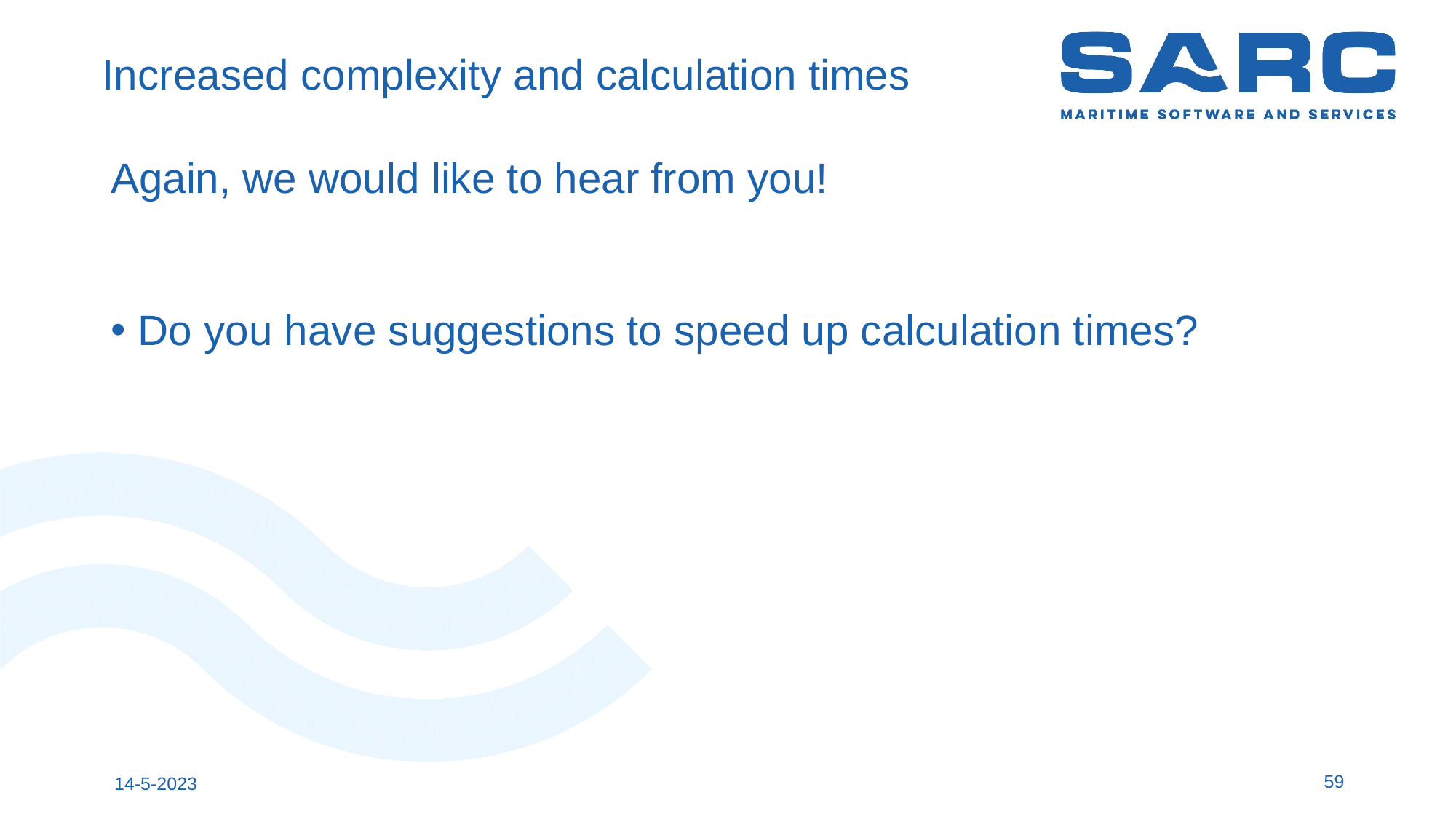

# Increased complexity and calculation times
Again, we would like to hear from you!

Do you have suggestions to speed up calculation times?

59
14-5-2023